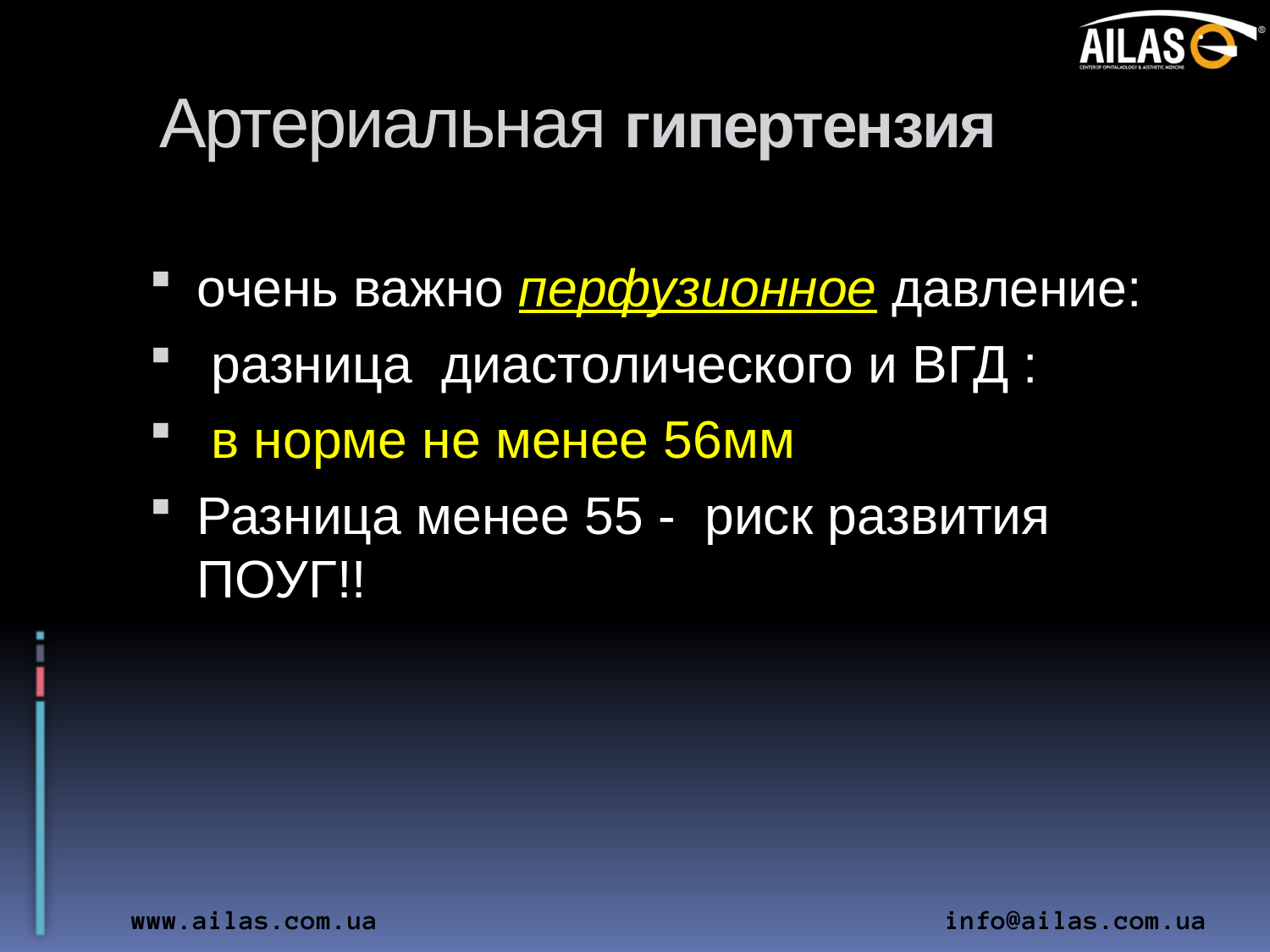

# Артериальная гипертензия
очень важно перфузионное давление:
 разница  диастолического и ВГД :
 в норме не менее 56мм
Разница менее 55 -  риск развития ПОУГ!!